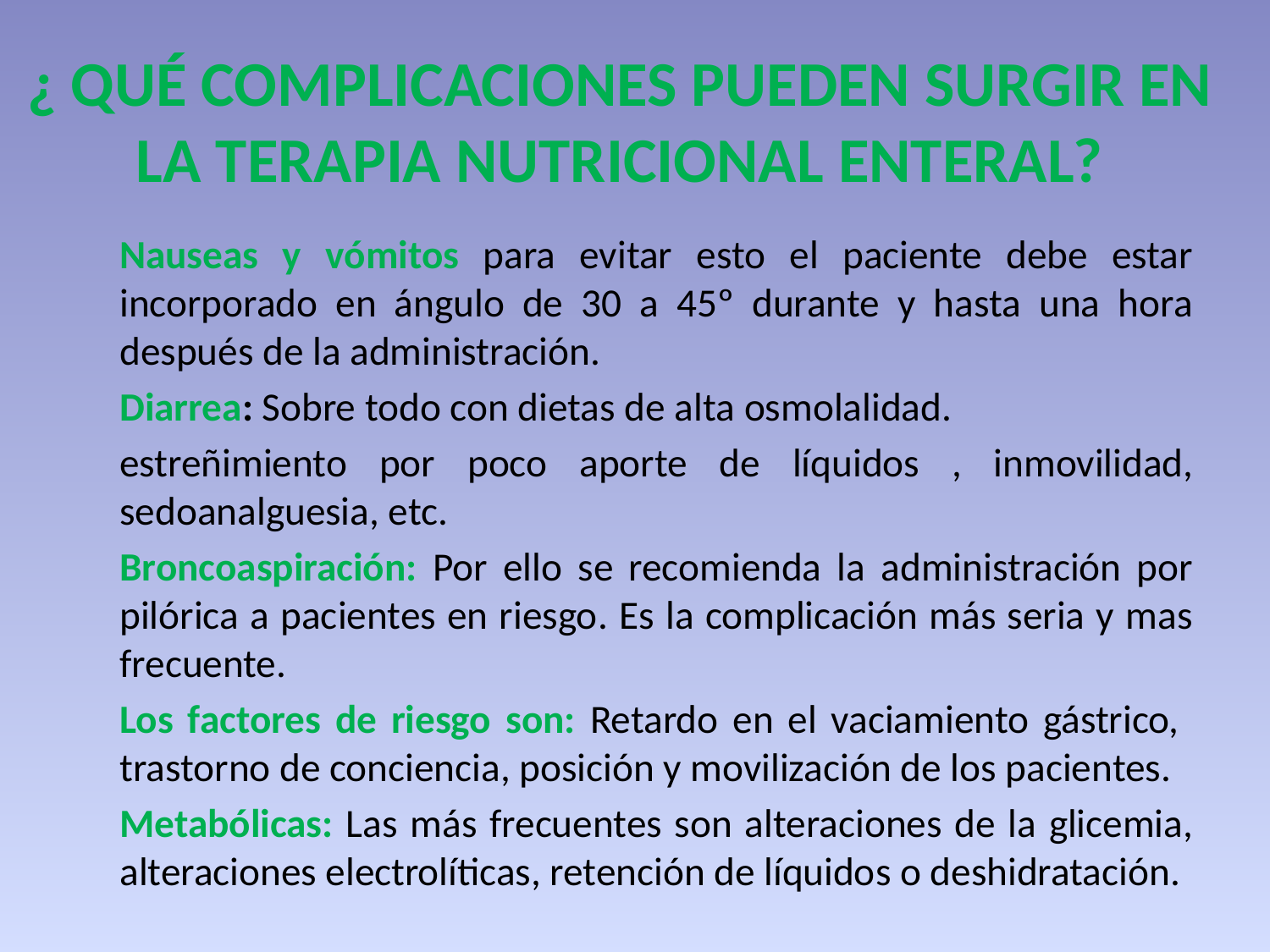

# ¿ QUÉ COMPLICACIONES PUEDEN SURGIR EN LA TERAPIA NUTRICIONAL ENTERAL?
	Nauseas y vómitos para evitar esto el paciente debe estar incorporado en ángulo de 30 a 45º durante y hasta una hora después de la administración.
	Diarrea: Sobre todo con dietas de alta osmolalidad.
	estreñimiento por poco aporte de líquidos , inmovilidad, sedoanalguesia, etc.
	Broncoaspiración: Por ello se recomienda la administración por pilórica a pacientes en riesgo. Es la complicación más seria y mas frecuente.
	Los factores de riesgo son: Retardo en el vaciamiento gástrico,  trastorno de conciencia, posición y movilización de los pacientes.
	Metabólicas: Las más frecuentes son alteraciones de la glicemia, alteraciones electrolíticas, retención de líquidos o deshidratación.